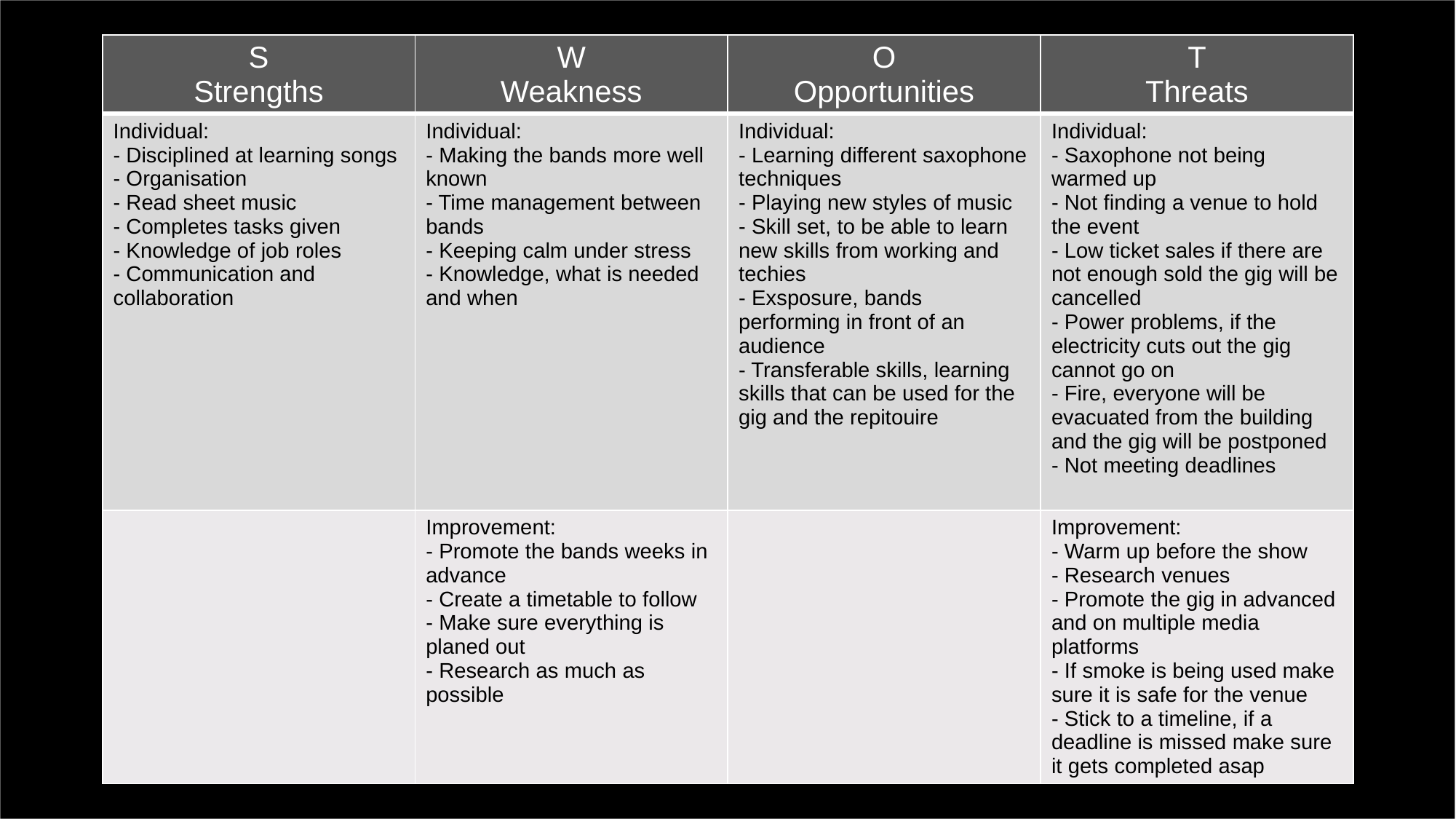

| S Strengths | W Weakness | O Opportunities | T Threats |
| --- | --- | --- | --- |
| Individual: - Disciplined at learning songs - Organisation - Read sheet music - Completes tasks given - Knowledge of job roles - Communication and collaboration | Individual: - Making the bands more well known - Time management between bands - Keeping calm under stress - Knowledge, what is needed and when | Individual: - Learning different saxophone techniques - Playing new styles of music - Skill set, to be able to learn new skills from working and techies - Exsposure, bands performing in front of an audience - Transferable skills, learning skills that can be used for the gig and the repitouire | Individual: - Saxophone not being warmed up - Not finding a venue to hold the event - Low ticket sales if there are not enough sold the gig will be cancelled - Power problems, if the electricity cuts out the gig cannot go on - Fire, everyone will be evacuated from the building and the gig will be postponed - Not meeting deadlines |
|  | Improvement: - Promote the bands weeks in advance - Create a timetable to follow - Make sure everything is planed out - Research as much as possible |  | Improvement: - Warm up before the show - Research venues - Promote the gig in advanced and on multiple media platforms - If smoke is being used make sure it is safe for the venue - Stick to a timeline, if a deadline is missed make sure it gets completed asap |